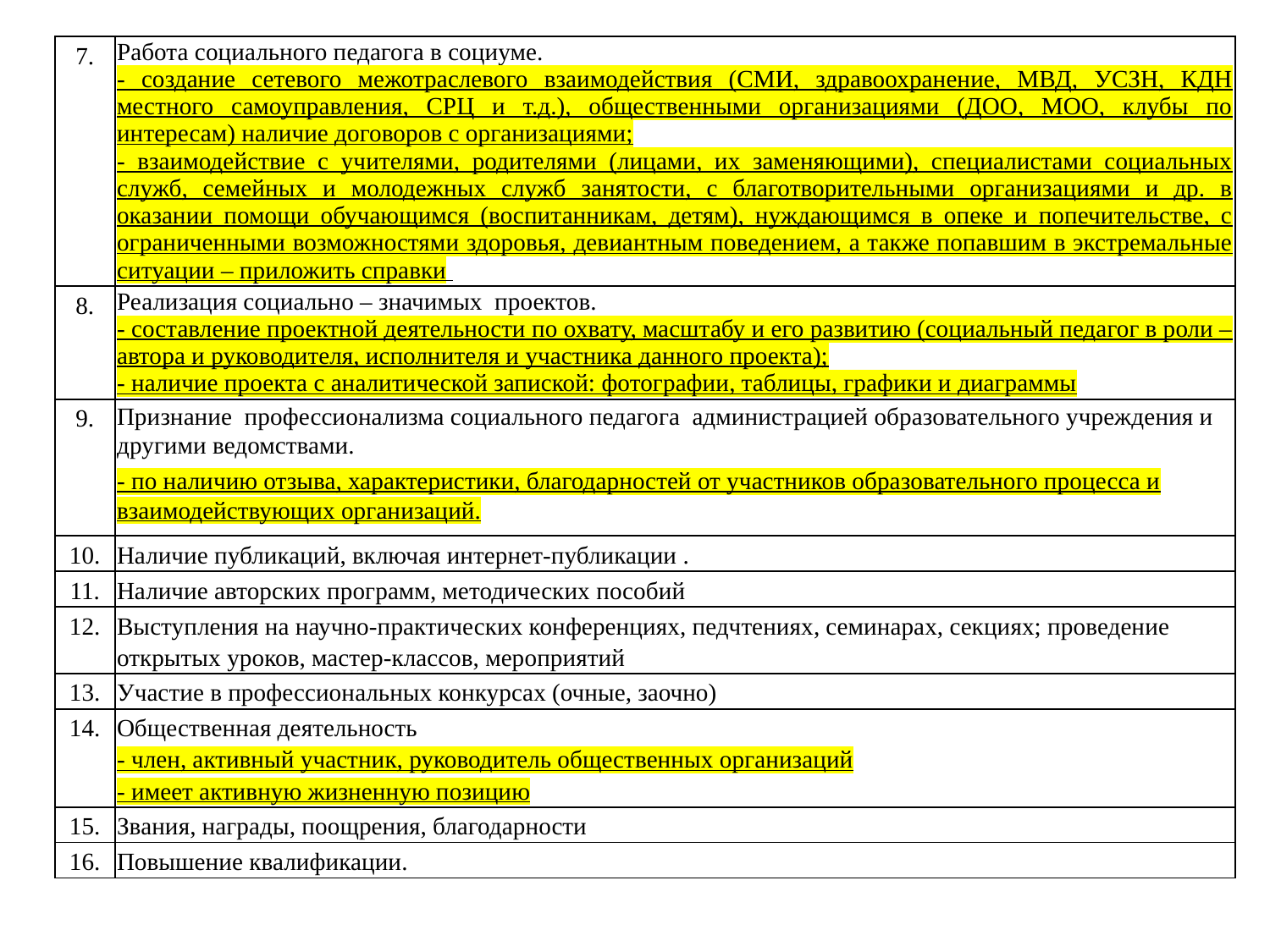

| 7. | Работа социального педагога в социуме. - создание сетевого межотраслевого взаимодействия (СМИ, здравоохранение, МВД, УСЗН, КДН местного самоуправления, СРЦ и т.д.), общественными организациями (ДОО, МОО, клубы по интересам) наличие договоров с организациями; - взаимодействие с учителями, родителями (лицами, их заменяющими), специалистами социальных служб, семейных и молодежных служб занятости, с благотворительными организациями и др. в оказании помощи обучающимся (воспитанникам, детям), нуждающимся в опеке и попечительстве, с ограниченными возможностями здоровья, девиантным поведением, а также попавшим в экстремальные ситуации – приложить справки |
| --- | --- |
| 8. | Реализация социально – значимых проектов. - составление проектной деятельности по охвату, масштабу и его развитию (социальный педагог в роли – автора и руководителя, исполнителя и участника данного проекта); - наличие проекта с аналитической запиской: фотографии, таблицы, графики и диаграммы |
| 9. | Признание профессионализма социального педагога администрацией образовательного учреждения и другими ведомствами. - по наличию отзыва, характеристики, благодарностей от участников образовательного процесса и взаимодействующих организаций. |
| 10. | Наличие публикаций, включая интернет-публикации . |
| 11. | Наличие авторских программ, методических пособий |
| 12. | Выступления на научно-практических конференциях, педчтениях, семинарах, секциях; проведение открытых уроков, мастер-классов, мероприятий |
| 13. | Участие в профессиональных конкурсах (очные, заочно) |
| 14. | Общественная деятельность - член, активный участник, руководитель общественных организаций - имеет активную жизненную позицию |
| 15. | Звания, награды, поощрения, благодарности |
| 16. | Повышение квалификации. |